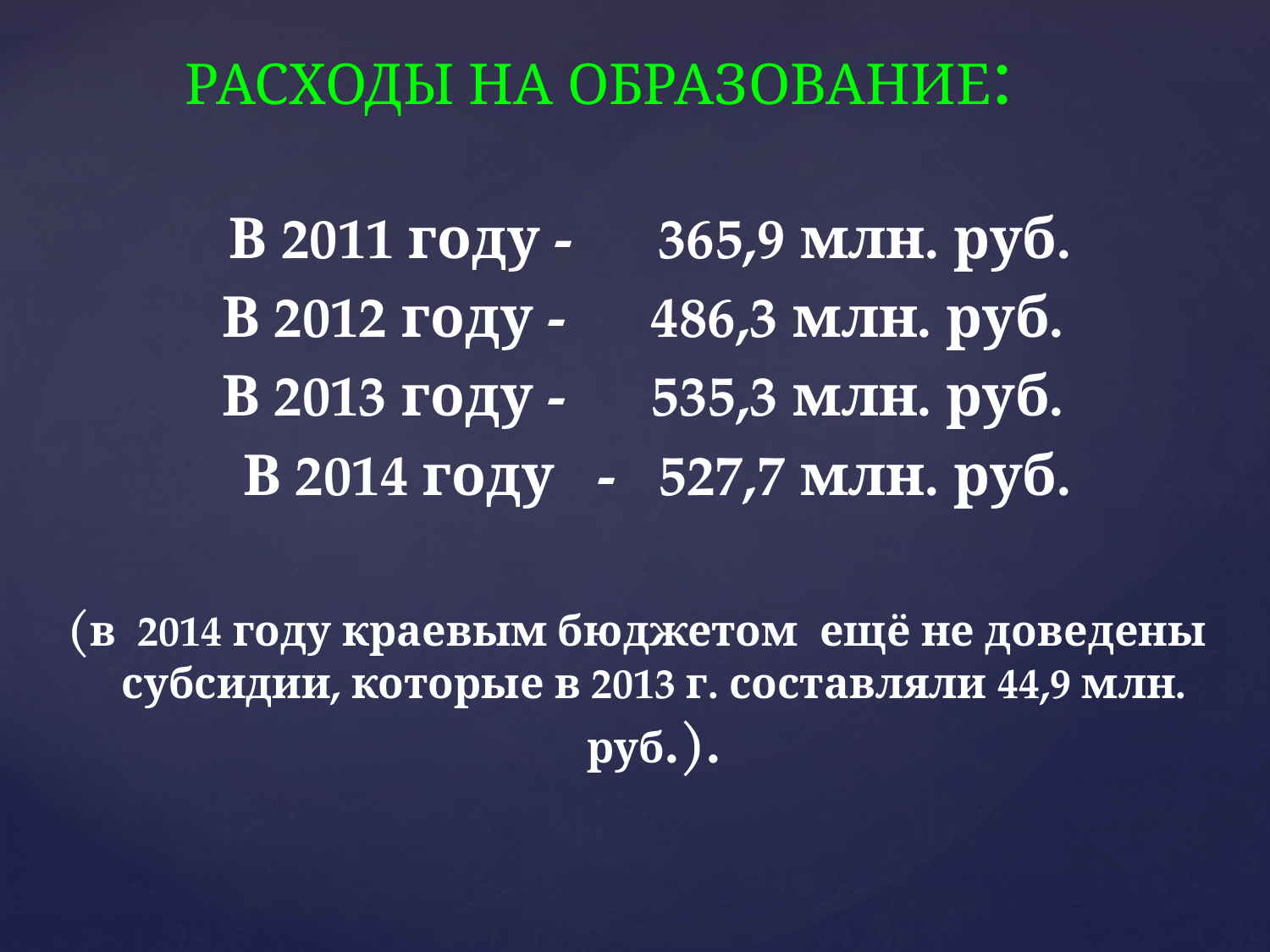

# РАСХОДЫ НА ОБРАЗОВАНИЕ:

  В 2011 году -      365,9 млн. руб.
  В 2012 году -      486,3 млн. руб.
  В 2013 году -      535,3 млн. руб.
    В 2014 году   -   527,7 млн. руб.

(в  2014 году краевым бюджетом  ещё не доведены субсидии, которые в 2013 г. составляли 44,9 млн. руб.).